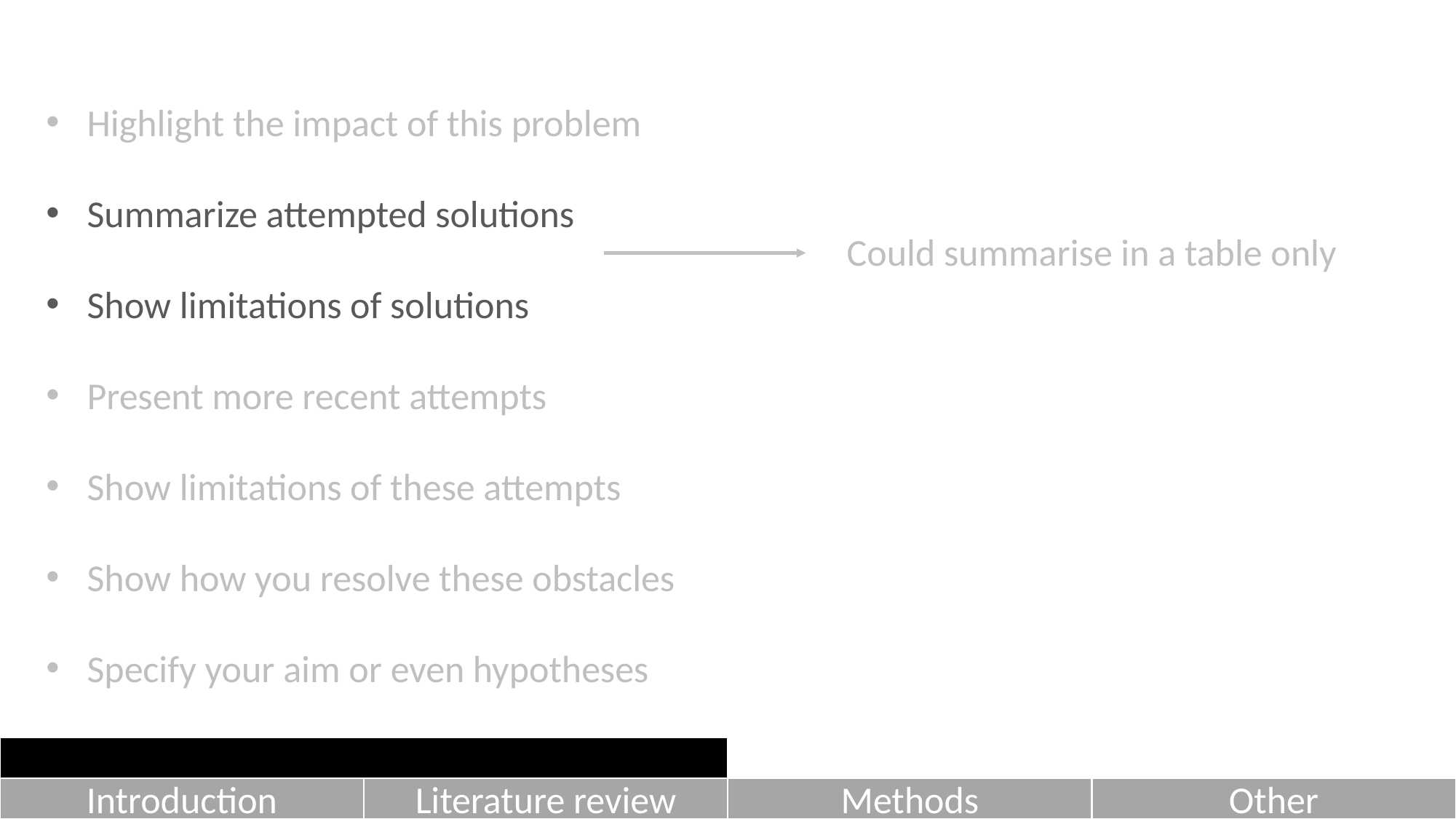

Highlight the impact of this problem
Summarize attempted solutions
Show limitations of solutions
Present more recent attempts
Show limitations of these attempts
Show how you resolve these obstacles
Specify your aim or even hypotheses
Could summarise in a table only

Introduction
Literature review
Methods
Other